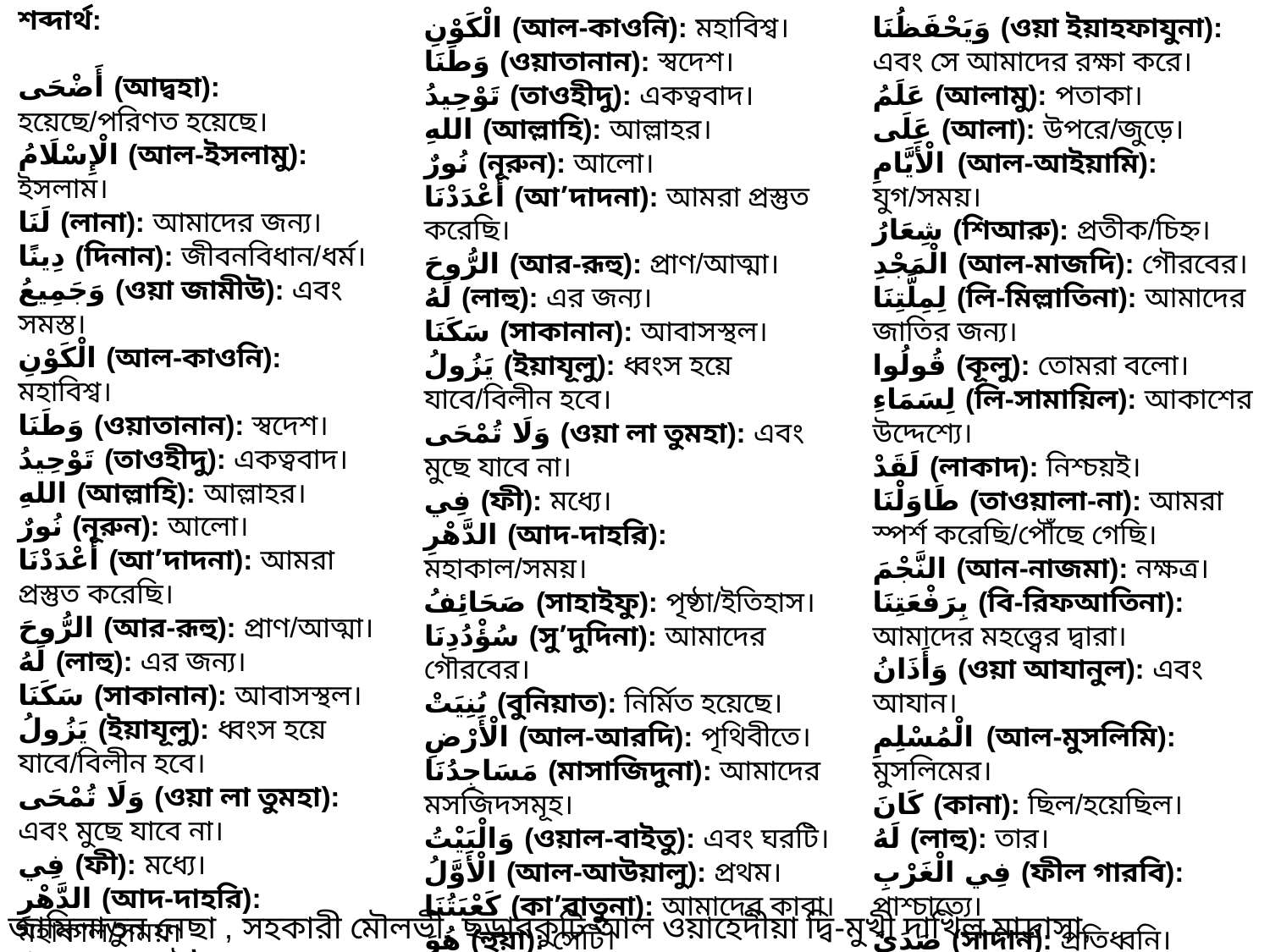

শব্দার্থ:

أَضْحَى (আদ্বহা): হয়েছে/পরিণত হয়েছে।
الْإِسْلَامُ (আল-ইসলামু): ইসলাম।
لَنَا (লানা): আমাদের জন্য।
دِينًا (দিনান): জীবনবিধান/ধর্ম।
وَجَمِيعُ (ওয়া জামীউ): এবং সমস্ত।
الْكَوْنِ (আল-কাওনি): মহাবিশ্ব।
وَطَنَا (ওয়াতানান): স্বদেশ।
تَوْحِيدُ (তাওহীদু): একত্ববাদ।
اللهِ (আল্লাহি): আল্লাহর।
نُورٌ (নূরুন): আলো।
أَعْدَدْنَا (আ’দাদনা): আমরা প্রস্তুত করেছি।
الرُّوحَ (আর-রূহু): প্রাণ/আত্মা।
لَهُ (লাহু): এর জন্য।
سَكَنَا (সাকানান): আবাসস্থল।
يَزُولُ (ইয়াযূলু): ধ্বংস হয়ে যাবে/বিলীন হবে।
وَلَا تُمْحَى (ওয়া লা তুমহা): এবং মুছে যাবে না।
فِي (ফী): মধ্যে।
الدَّهْرِ (আদ-দাহরি): মহাকাল/সময়।
صَحَائِفُ (সাহাইফু): পৃষ্ঠা/ইতিহাস।
سُؤْدُدِنَا (সু’দুদিনা): আমাদের গৌরবের।
بُنِيَتْ (বুনিয়াত): নির্মিত হয়েছে।
الْكَوْنِ (আল-কাওনি): মহাবিশ্ব।
وَطَنَا (ওয়াতানান): স্বদেশ।
تَوْحِيدُ (তাওহীদু): একত্ববাদ।
اللهِ (আল্লাহি): আল্লাহর।
نُورٌ (নূরুন): আলো।
أَعْدَدْنَا (আ’দাদনা): আমরা প্রস্তুত করেছি।
الرُّوحَ (আর-রূহু): প্রাণ/আত্মা।
لَهُ (লাহু): এর জন্য।
سَكَنَا (সাকানান): আবাসস্থল।
يَزُولُ (ইয়াযূলু): ধ্বংস হয়ে যাবে/বিলীন হবে।
وَلَا تُمْحَى (ওয়া লা তুমহা): এবং মুছে যাবে না।
فِي (ফী): মধ্যে।
الدَّهْرِ (আদ-দাহরি): মহাকাল/সময়।
صَحَائِفُ (সাহাইফু): পৃষ্ঠা/ইতিহাস।
سُؤْدُدِنَا (সু’দুদিনা): আমাদের গৌরবের।
بُنِيَتْ (বুনিয়াত): নির্মিত হয়েছে।
الْأَرْضِ (আল-আরদি): পৃথিবীতে।
مَسَاجِدُنَا (মাসাজিদুনা): আমাদের মসজিদসমূহ।
وَالْبَيْتُ (ওয়াল-বাইতু): এবং ঘরটি।
الْأَوَّلُ (আল-আউয়ালু): প্রথম।
كَعْبَتُنَا (কা’বাতুনা): আমাদের কাবা।
هُوَ (হুয়া): সেটি।
بَيْتٍ (বাইতিন): ঘর।
نَحْفَظُهُ (নাহফাযুহূ): আমরা তাকে রক্ষা করি।
بِحَيَاةِ (বি-হায়াতিল): প্রাণ দিয়ে।
وَيَحْفَظُنَا (ওয়া ইয়াহফাযুনা): এবং সে আমাদের রক্ষা করে।
عَلَمُ (আলামু): পতাকা।
عَلَى (আলা): উপরে/জুড়ে।
الْأَيَّامِ (আল-আইয়ামি): যুগ/সময়।
شِعَارُ (শিআরু): প্রতীক/চিহ্ন।
الْمَجْدِ (আল-মাজদি): গৌরবের।
لِمِلَّتِنَا (লি-মিল্লাতিনা): আমাদের জাতির জন্য।
قُولُوا (কূলু): তোমরা বলো।
لِسَمَاءِ (লি-সামায়িল): আকাশের উদ্দেশ্যে।
لَقَدْ (লাকাদ): নিশ্চয়ই।
طَاوَلْنَا (তাওয়ালা-না): আমরা স্পর্শ করেছি/পৌঁছে গেছি।
النَّجْمَ (আন-নাজমা): নক্ষত্র।
بِرَفْعَتِنَا (বি-রিফআতিনা): আমাদের মহত্ত্বের দ্বারা।
وَأَذَانُ (ওয়া আযানুল): এবং আযান।
الْمُسْلِمِ (আল-মুসলিমি): মুসলিমের।
كَانَ (কানা): ছিল/হয়েছিল।
لَهُ (লাহু): তার।
فِي الْغَرْبِ (ফীল গারবি): পাশ্চাত্যে।
صَدَىً (সাদান): প্রতিধ্বনি।
مِّنْ (মিন): থেকে।
هِمَّتِنَا (হিম্মাতিনা): আমাদের উদ্যম/সাহস।
জামিলাতুন নেছা , সহকারী মৌলভী, ছড়ারকুটি আল ওয়াহেদীয়া ‍দ্বি-মুখী দাখিল মাদ্রাসা, সুন্দরগঞ্জ, গাইবান্ধা।